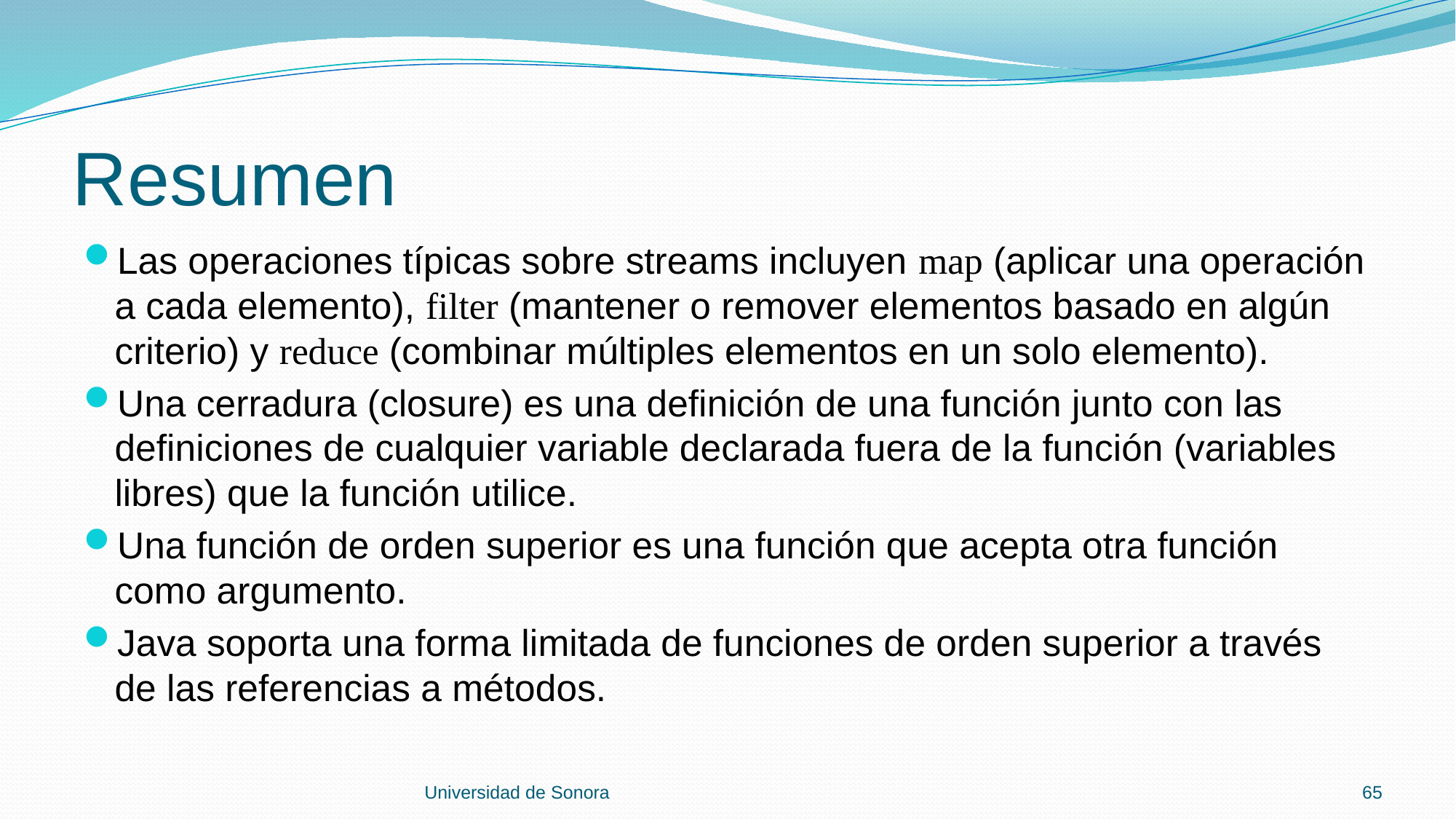

# Resumen
Las operaciones típicas sobre streams incluyen map (aplicar una operación a cada elemento), filter (mantener o remover elementos basado en algún criterio) y reduce (combinar múltiples elementos en un solo elemento).
Una cerradura (closure) es una definición de una función junto con las definiciones de cualquier variable declarada fuera de la función (variables libres) que la función utilice.
Una función de orden superior es una función que acepta otra función como argumento.
Java soporta una forma limitada de funciones de orden superior a través de las referencias a métodos.

Universidad de Sonora
65